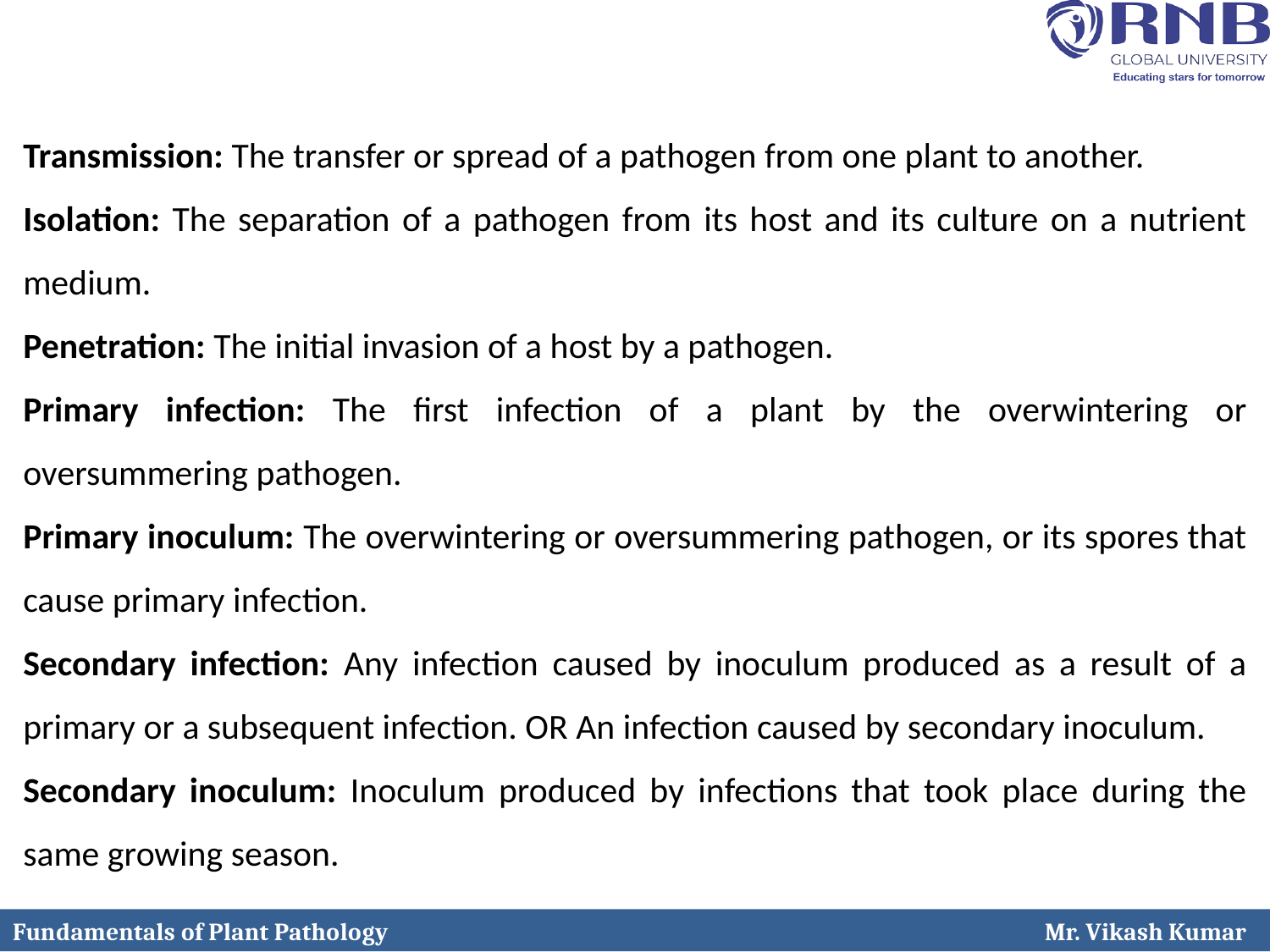

Transmission: The transfer or spread of a pathogen from one plant to another.
Isolation: The separation of a pathogen from its host and its culture on a nutrient medium.
Penetration: The initial invasion of a host by a pathogen.
Primary infection: The first infection of a plant by the overwintering or oversummering pathogen.
Primary inoculum: The overwintering or oversummering pathogen, or its spores that cause primary infection.
Secondary infection: Any infection caused by inoculum produced as a result of a primary or a subsequent infection. OR An infection caused by secondary inoculum.
Secondary inoculum: Inoculum produced by infections that took place during the same growing season.